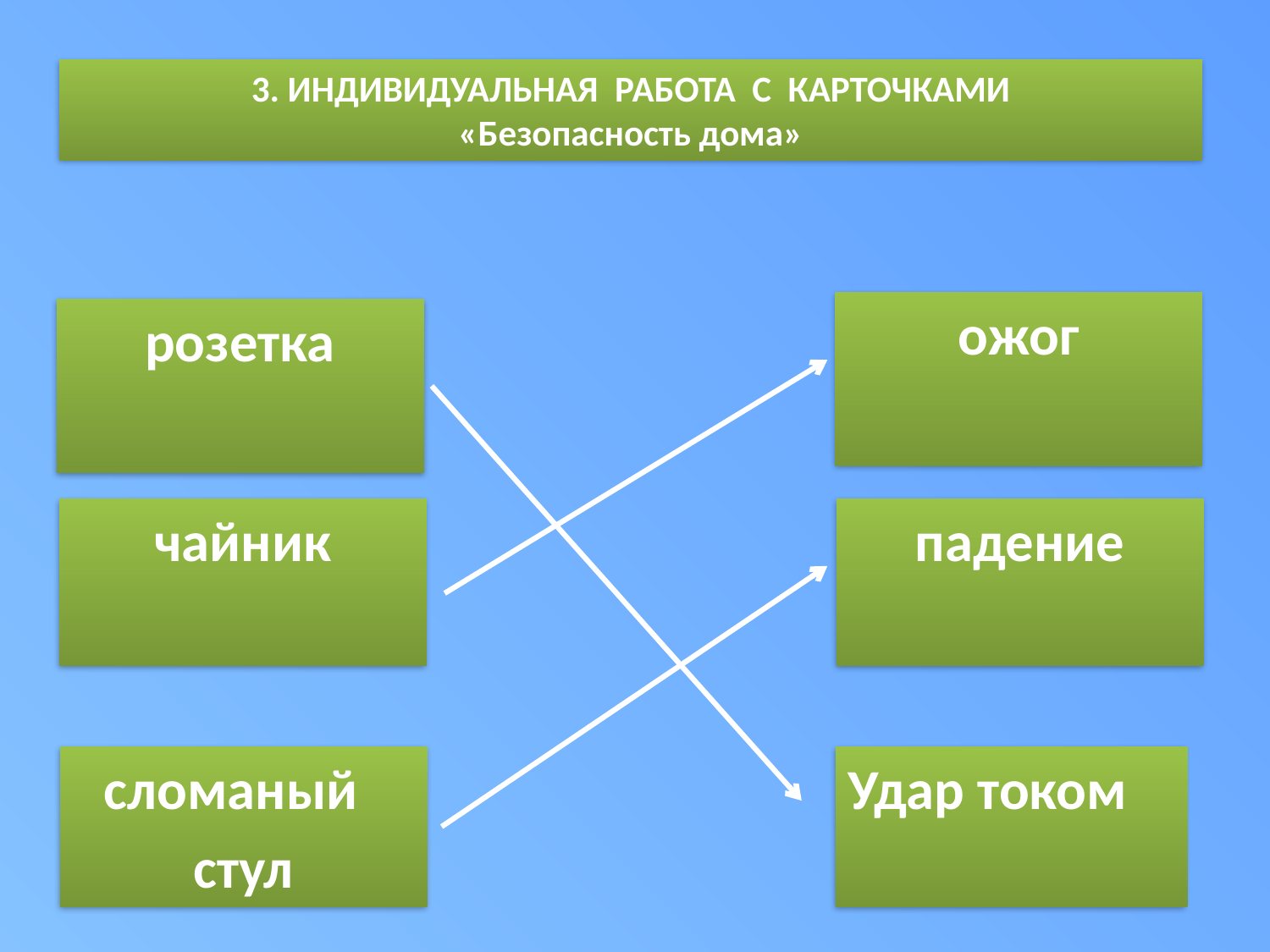

3. ИНДИВИДУАЛЬНАЯ  РАБОТА  С  КАРТОЧКАМИ
«Безопасность дома»
ожог
розетка
чайник
падение
сломаный
стул
Удар током